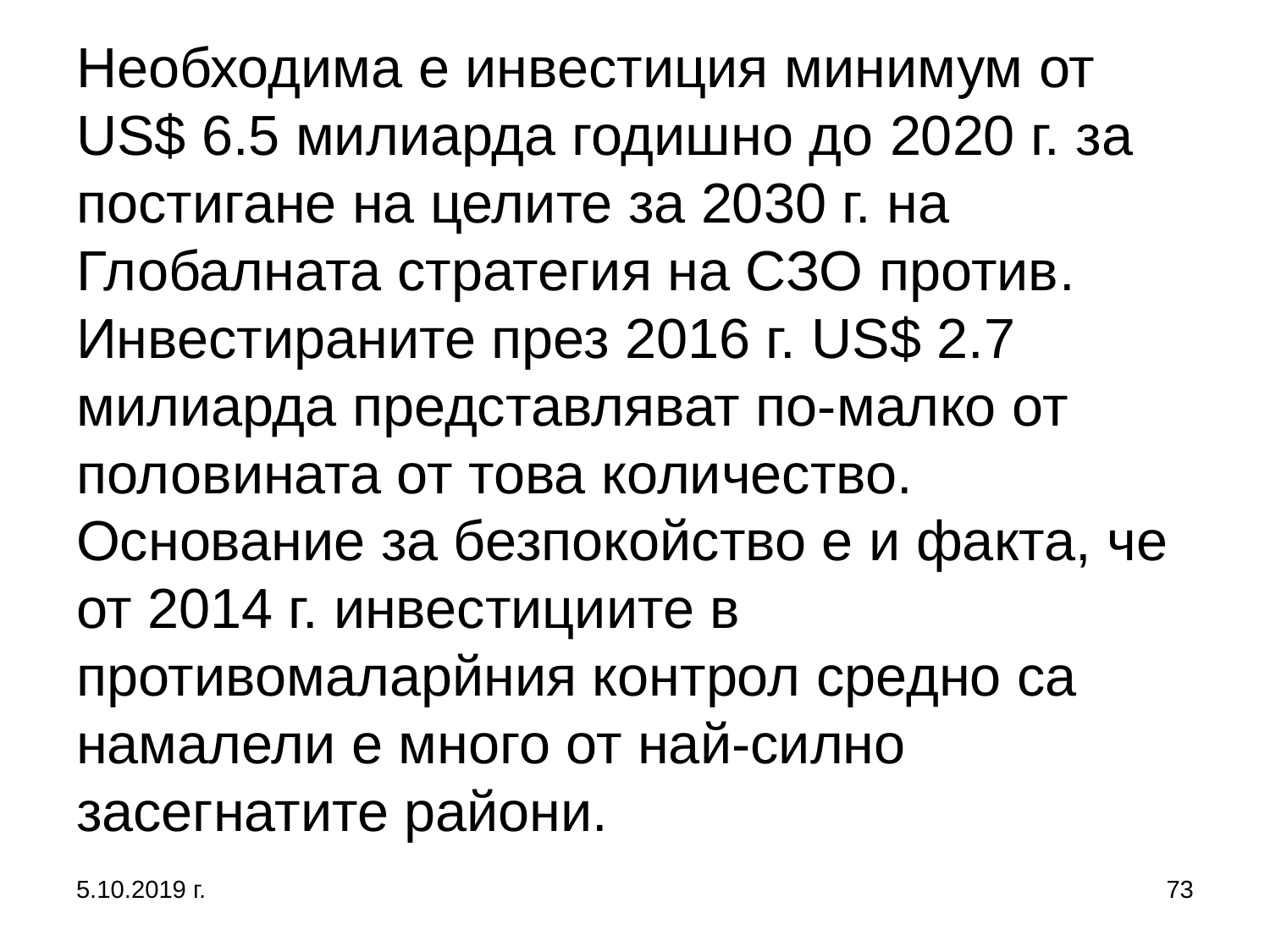

# Необходима е инвестиция минимум от US$ 6.5 милиарда годишно до 2020 г. за постигане на целите за 2030 г. на Глобалната стратегия на СЗО против. Инвестираните през 2016 г. US$ 2.7 милиарда представляват по-малко от половината от това количество. Основание за безпокойство е и факта, че от 2014 г. инвестициите в противомаларйния контрол средно са намалели е много от най-силно засегнатите райони.
5.10.2019 г.
73